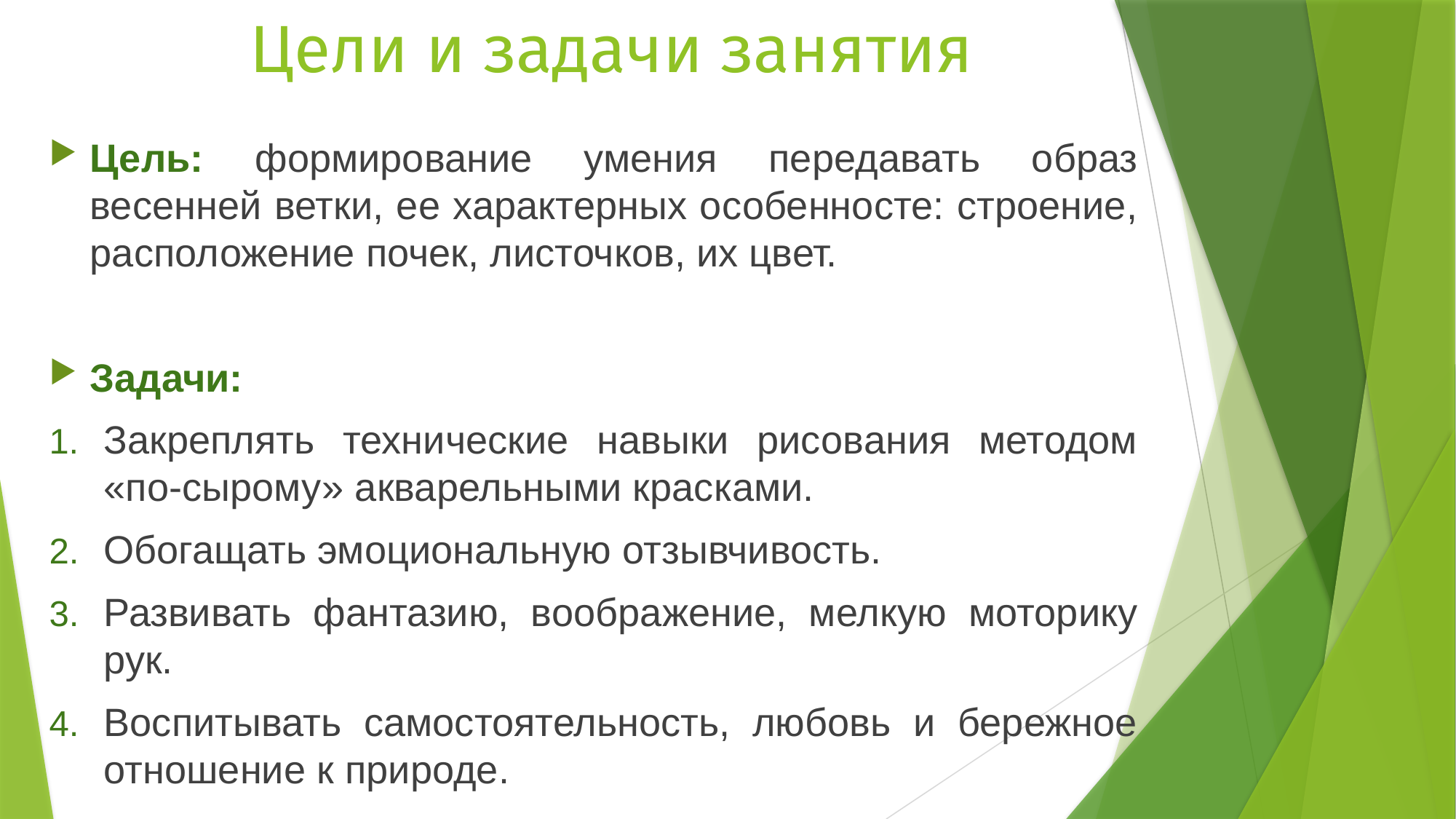

# Цели и задачи занятия
Цель: формирование умения передавать образ весенней ветки, ее характерных особенносте: строение, расположение почек, листочков, их цвет.

Задачи:
Закреплять технические навыки рисования методом «по-сырому» акварельными красками.
Обогащать эмоциональную отзывчивость.
Развивать фантазию, воображение, мелкую моторику рук.
Воспитывать самостоятельность, любовь и бережное отношение к природе.